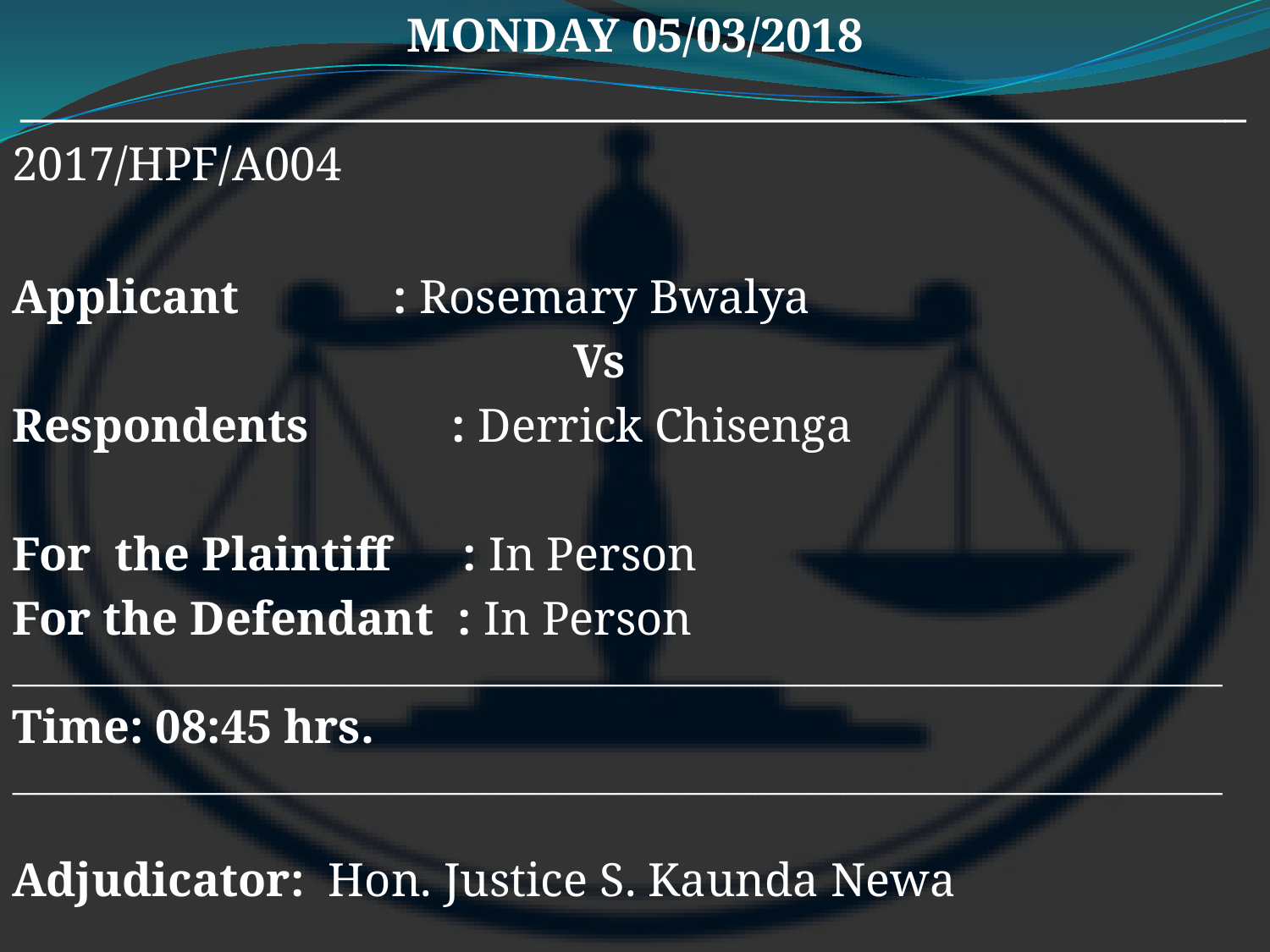

MONDAY 05/03/2018
__________________________________________________________
2017/HPF/A004

Applicant 	 	: Rosemary Bwalya
				 	 Vs
Respondents            : Derrick Chisenga

For  the Plaintiff      : In Person
For the Defendant  : In Person
___________________________________________________________________________________
Time: 08:45 hrs.
___________________________________________________________________________________

Adjudicator:  Hon. Justice S. Kaunda Newa